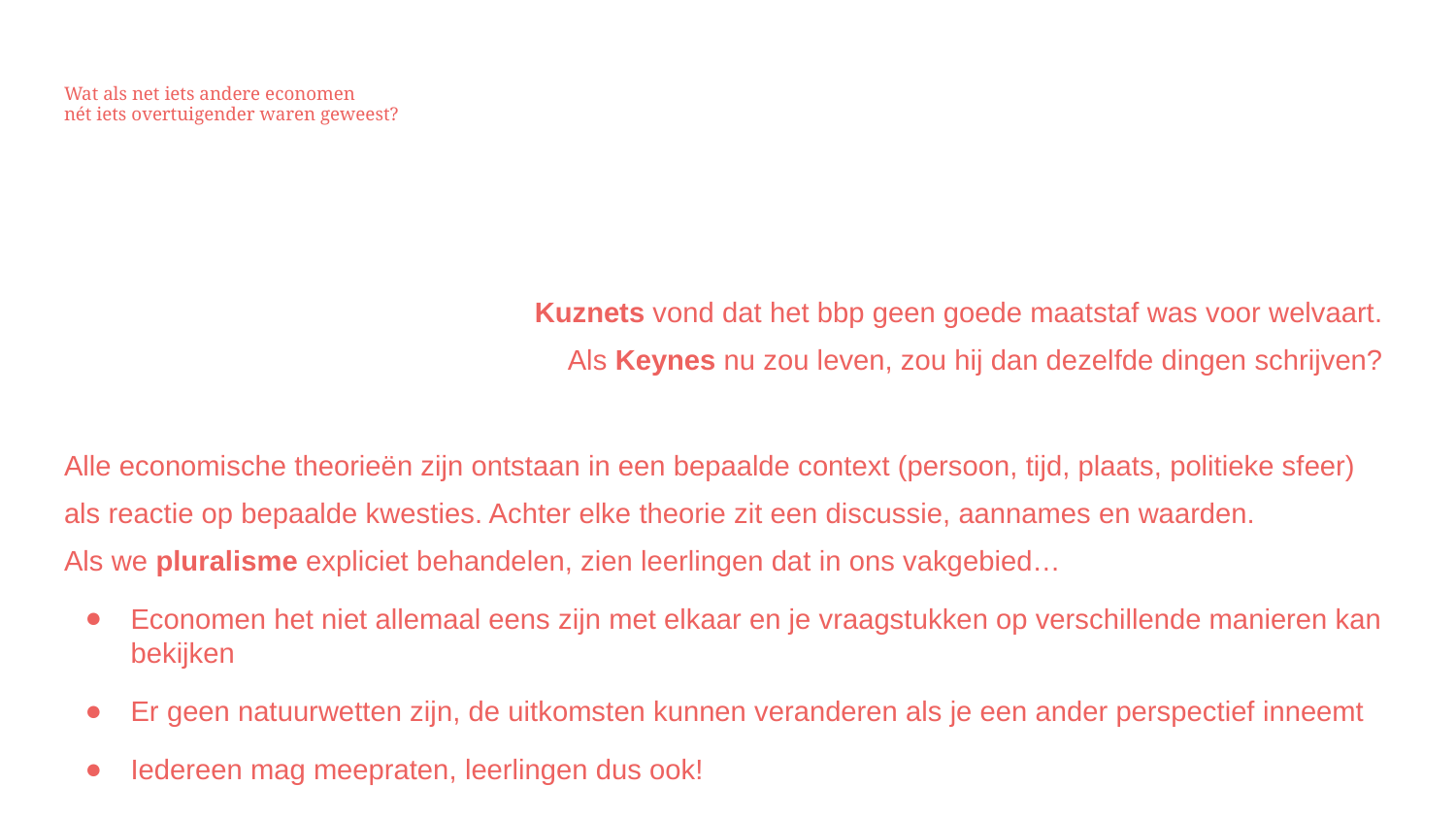

# Wat als net iets andere economen nét iets overtuigender waren geweest?
Kuznets vond dat het bbp geen goede maatstaf was voor welvaart.
Als Keynes nu zou leven, zou hij dan dezelfde dingen schrijven?
Alle economische theorieën zijn ontstaan in een bepaalde context (persoon, tijd, plaats, politieke sfeer)
als reactie op bepaalde kwesties. Achter elke theorie zit een discussie, aannames en waarden.
Als we pluralisme expliciet behandelen, zien leerlingen dat in ons vakgebied…
Economen het niet allemaal eens zijn met elkaar en je vraagstukken op verschillende manieren kan bekijken
Er geen natuurwetten zijn, de uitkomsten kunnen veranderen als je een ander perspectief inneemt
Iedereen mag meepraten, leerlingen dus ook!